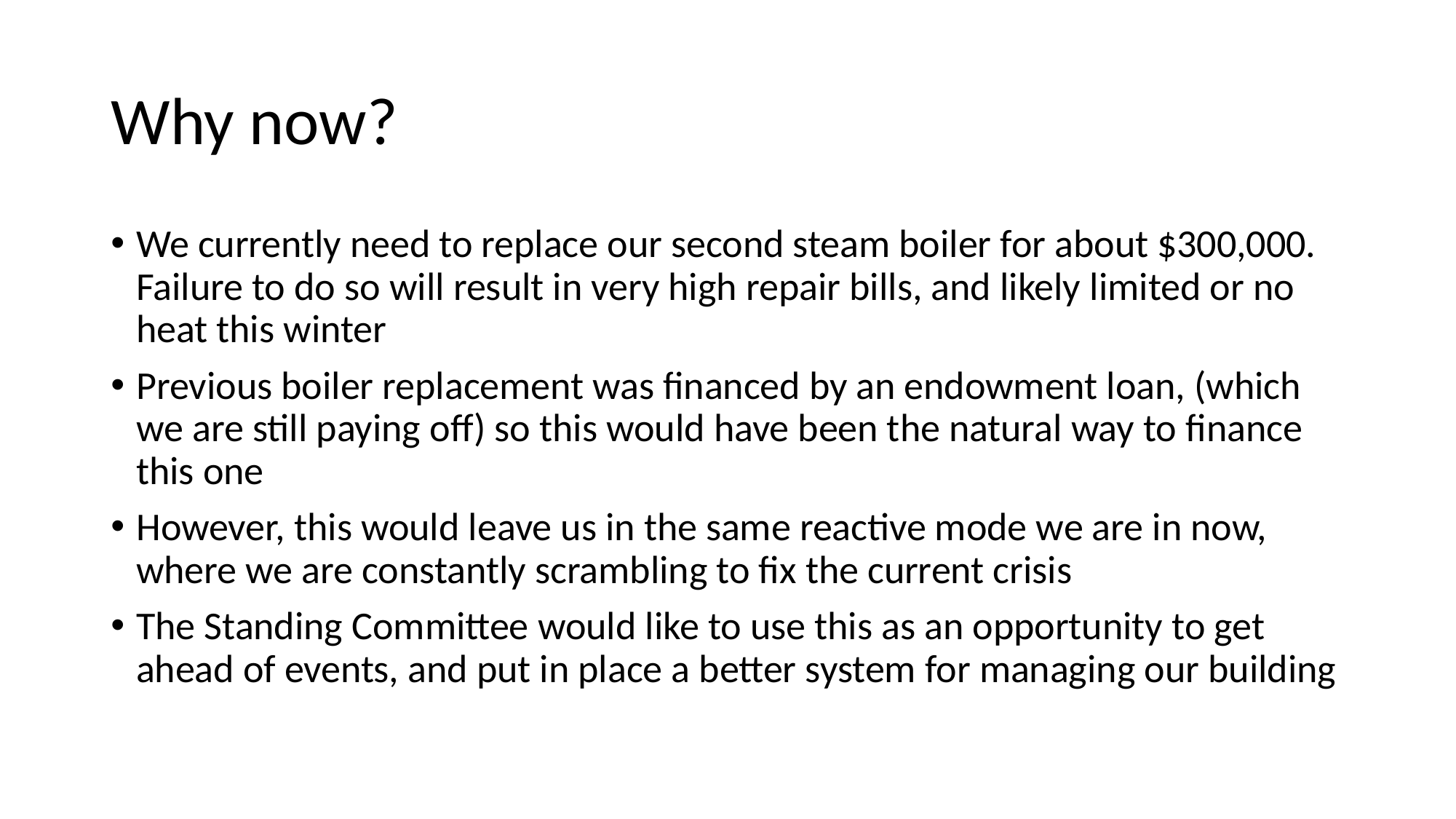

# Why now?
We currently need to replace our second steam boiler for about $300,000.  Failure to do so will result in very high repair bills, and likely limited or no heat this winter
Previous boiler replacement was financed by an endowment loan, (which we are still paying off) so this would have been the natural way to finance this one
However, this would leave us in the same reactive mode we are in now, where we are constantly scrambling to fix the current crisis
The Standing Committee would like to use this as an opportunity to get ahead of events, and put in place a better system for managing our building